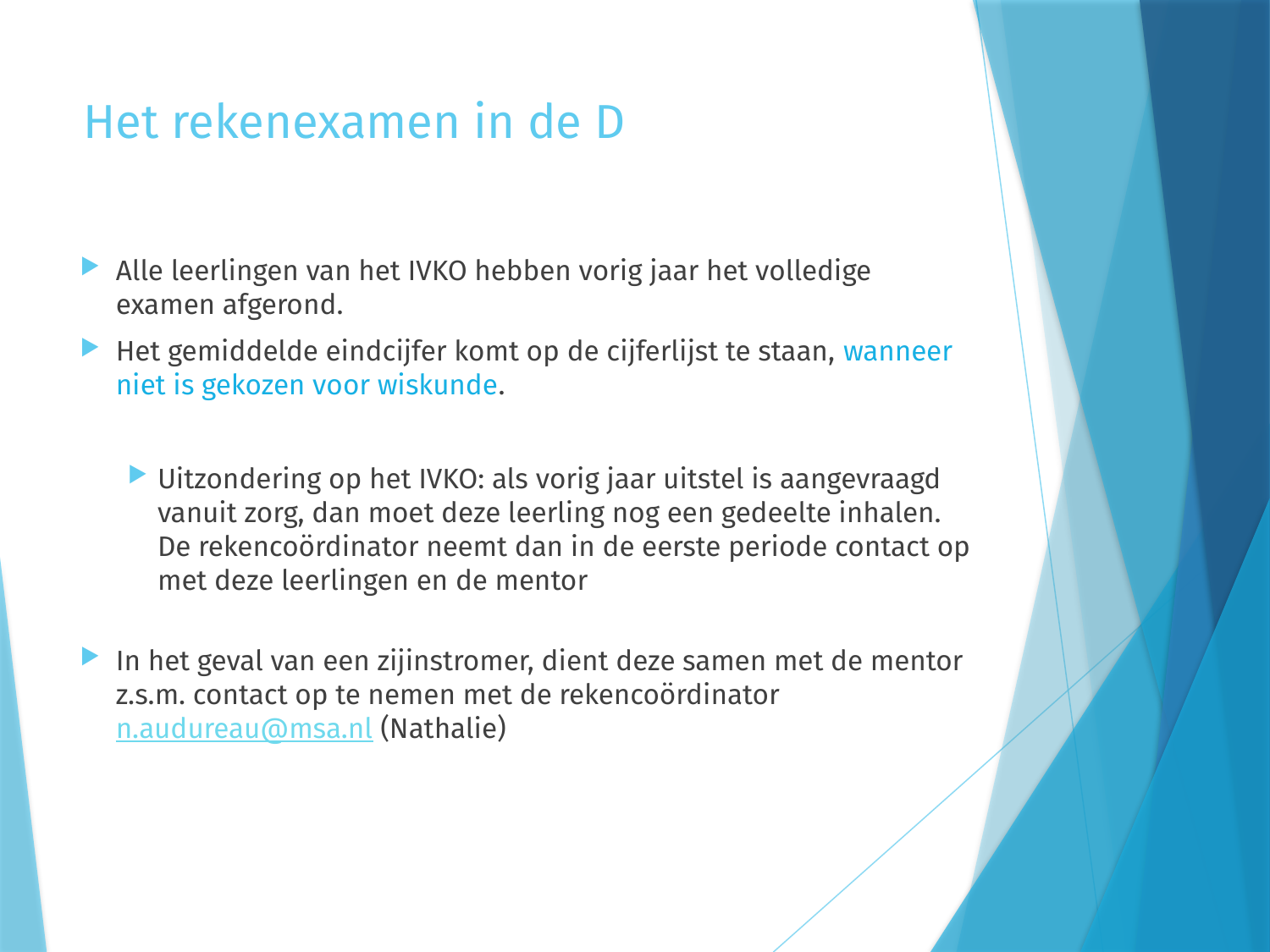

# Het rekenexamen in de D
Alle leerlingen van het IVKO hebben vorig jaar het volledige examen afgerond.
Het gemiddelde eindcijfer komt op de cijferlijst te staan, wanneer niet is gekozen voor wiskunde.

Uitzondering op het IVKO: als vorig jaar uitstel is aangevraagd vanuit zorg, dan moet deze leerling nog een gedeelte inhalen. De rekencoördinator neemt dan in de eerste periode contact op met deze leerlingen en de mentor
In het geval van een zijinstromer, dient deze samen met de mentor z.s.m. contact op te nemen met de rekencoördinator n.audureau@msa.nl (Nathalie)